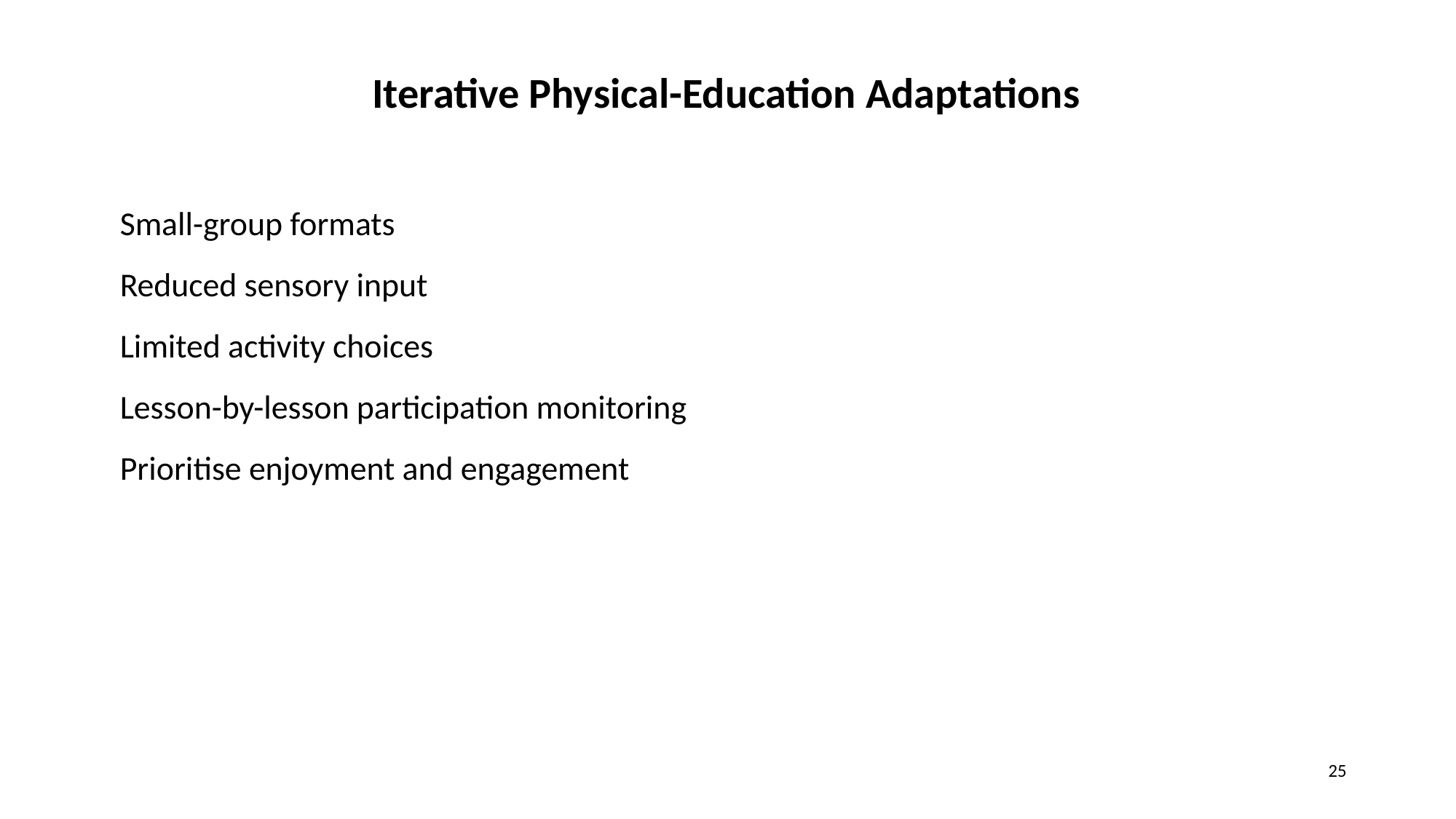

Iterative Physical-Education Adaptations
Small-group formats
Reduced sensory input
Limited activity choices
Lesson-by-lesson participation monitoring
Prioritise enjoyment and engagement
25